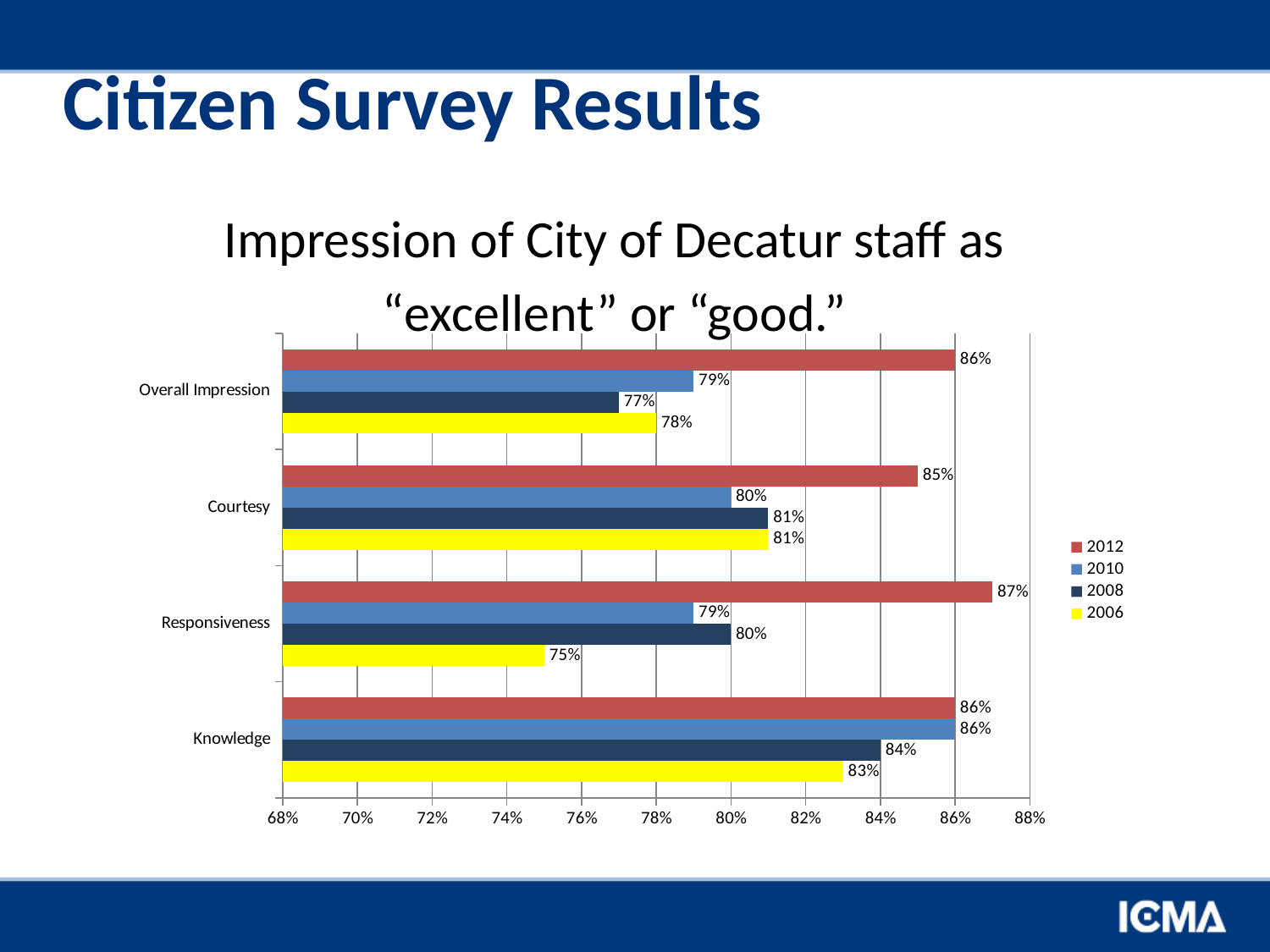

# Citizen Survey Results
Impression of City of Decatur staff as
“excellent” or “good.”

### Chart

| Category | 2006 | 2008 | 2010 | 2012 |
|---|---|---|---|---|
| Knowledge | 0.83 | 0.84 | 0.86 | 0.86 |
| Responsiveness | 0.75 | 0.8 | 0.79 | 0.87 |
| Courtesy | 0.81 | 0.81 | 0.8 | 0.85 |
| Overall Impression | 0.78 | 0.77 | 0.79 | 0.86 |